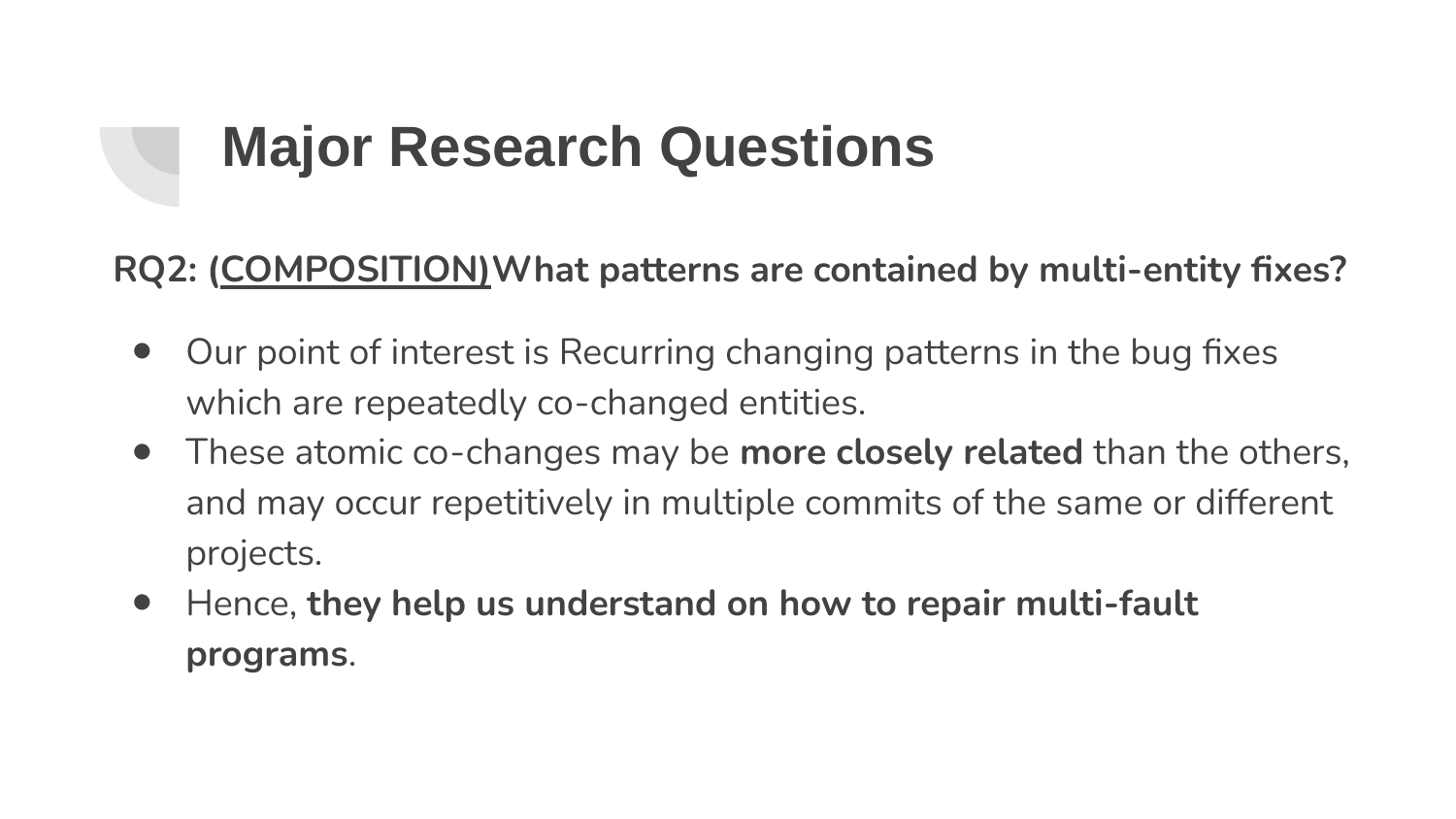

# Major Research Questions
RQ2: (COMPOSITION)What patterns are contained by multi-entity fixes?
Our point of interest is Recurring changing patterns in the bug fixes which are repeatedly co-changed entities.
These atomic co-changes may be more closely related than the others, and may occur repetitively in multiple commits of the same or different projects.
Hence, they help us understand on how to repair multi-fault programs.